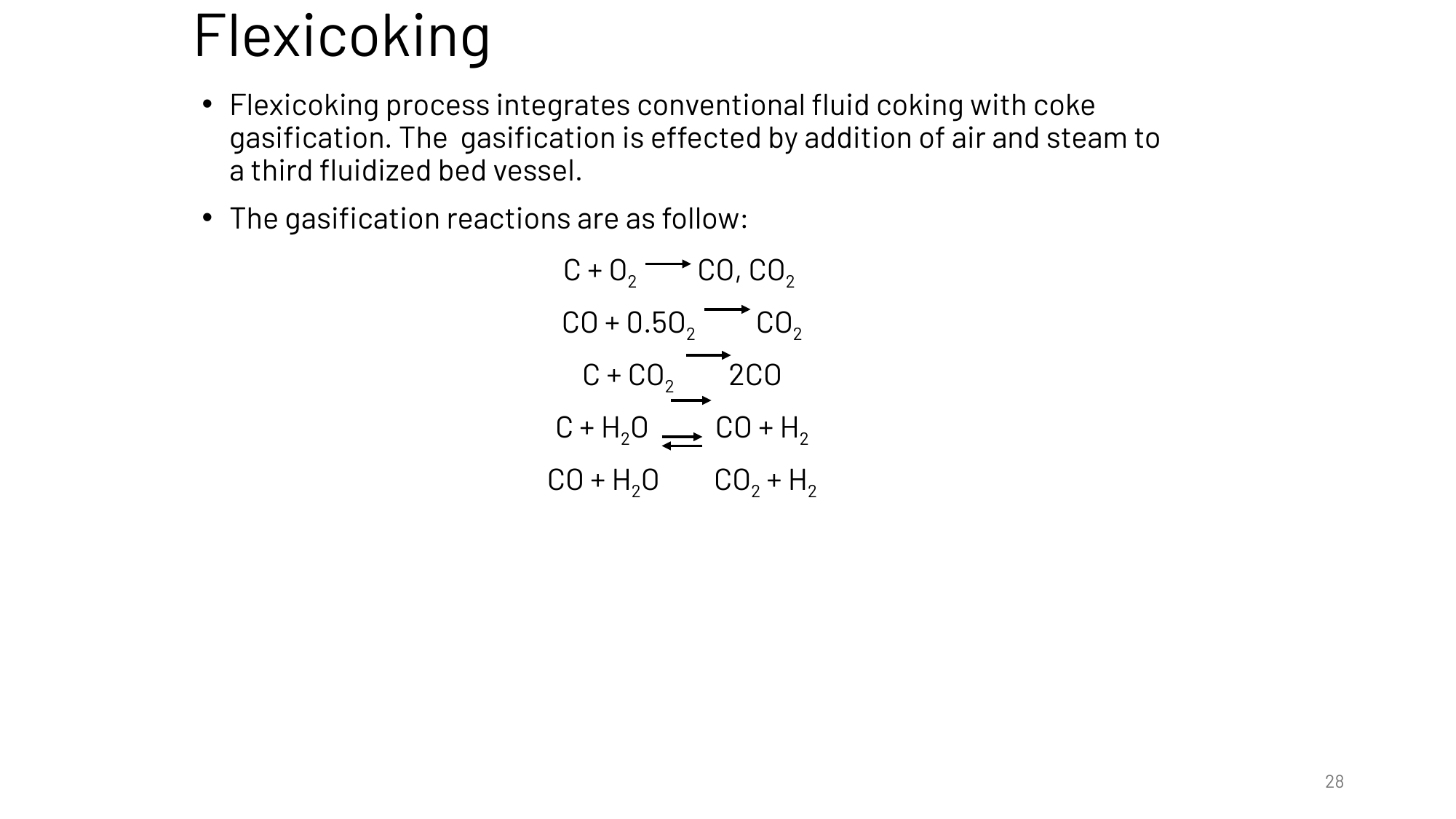

# Flexicoking
Flexicoking process integrates conventional fluid coking with coke gasification. The  gasification is effected by addition of air and steam to a third fluidized bed vessel.
The gasification reactions are as follow:
 C + O2          CO, CO2
CO + 0.5O2          CO2
C + CO2         2CO
C + H2O           CO + H2
CO + H2O         CO2 + H2
28